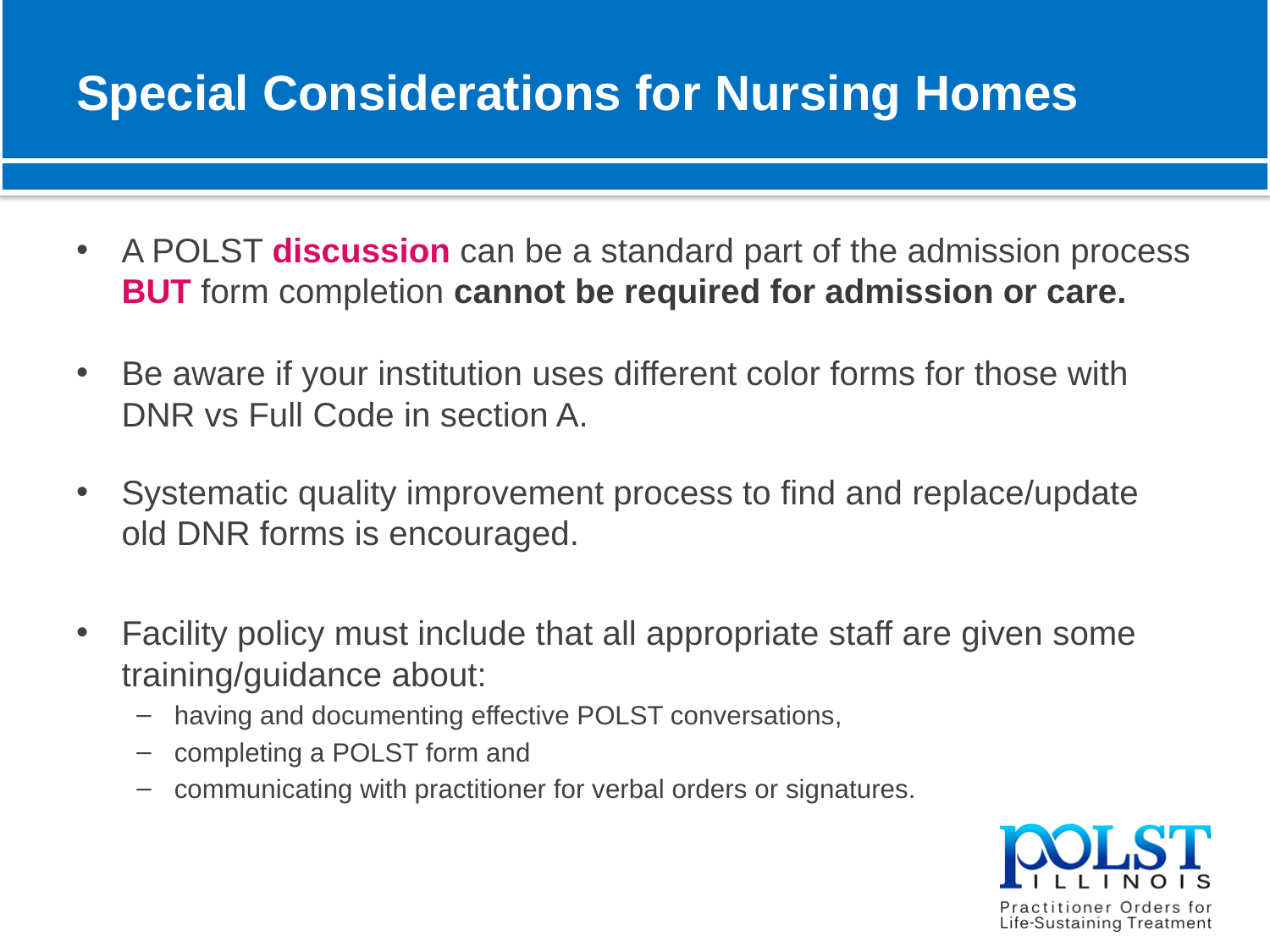

# Special Considerations for Nursing Homes
A POLST discussion can be a standard part of the admission process BUT form completion cannot be required for admission or care.

Be aware if your institution uses different color forms for those with DNR vs Full Code in section A.

Systematic quality improvement process to find and replace/update old DNR forms is encouraged.

Facility policy must include that all appropriate staff are given some training/guidance about:
having and documenting effective POLST conversations,
completing a POLST form and
communicating with practitioner for verbal orders or signatures.